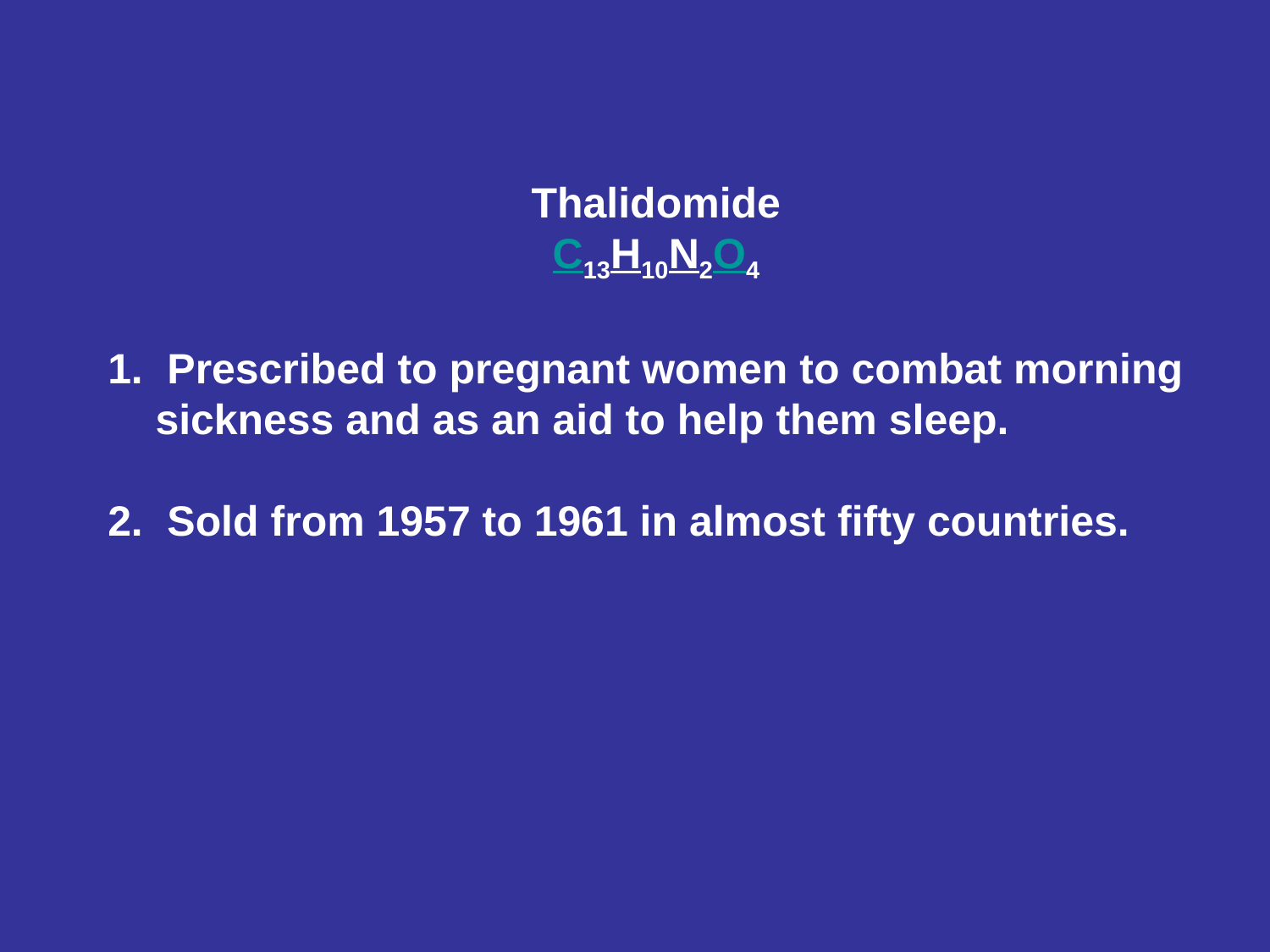

Thalidomide
C13H10N2O4

 Prescribed to pregnant women to combat morning sickness and as an aid to help them sleep.

 Sold from 1957 to 1961 in almost fifty countries.